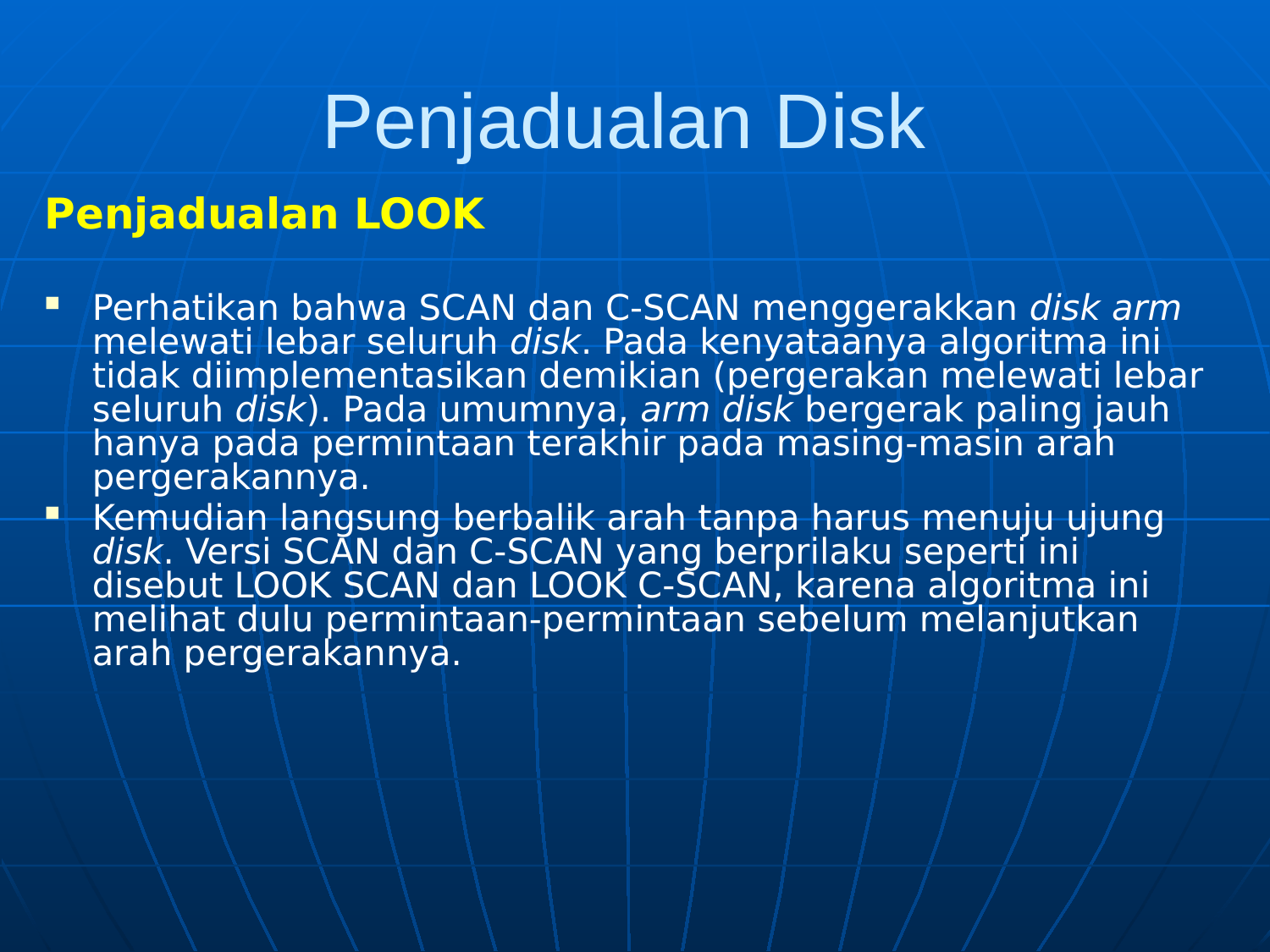

# Penjadualan Disk
Penjadualan LOOK

Perhatikan bahwa SCAN dan C-SCAN menggerakkan disk arm melewati lebar seluruh disk. Pada kenyataanya algoritma ini tidak diimplementasikan demikian (pergerakan melewati lebar seluruh disk). Pada umumnya, arm disk bergerak paling jauh hanya pada permintaan terakhir pada masing-masin arah pergerakannya.
Kemudian langsung berbalik arah tanpa harus menuju ujung disk. Versi SCAN dan C-SCAN yang berprilaku seperti ini disebut LOOK SCAN dan LOOK C-SCAN, karena algoritma ini melihat dulu permintaan-permintaan sebelum melanjutkan arah pergerakannya.